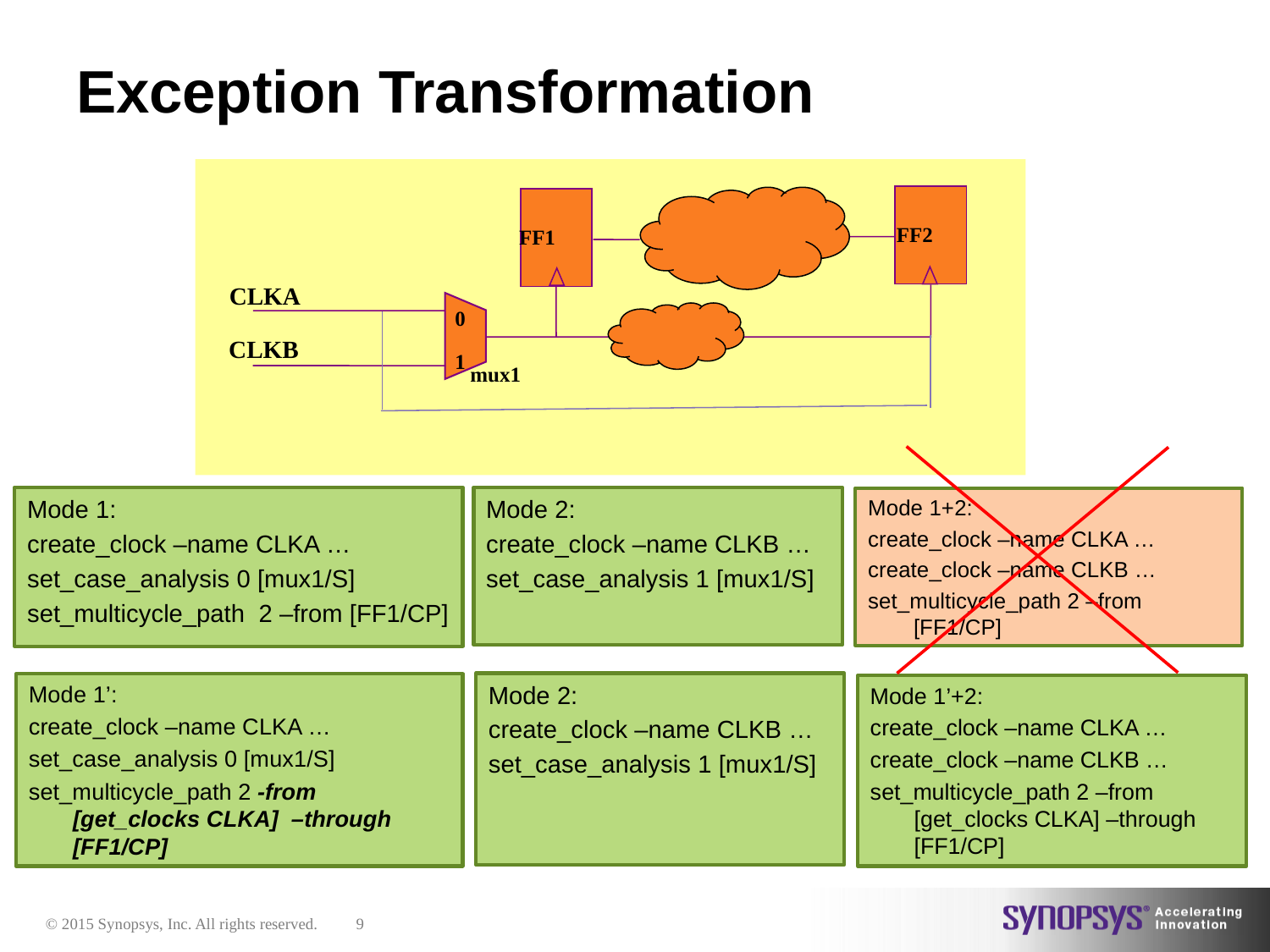

# Exception Transformation

  FF2
FF1

CLKA

0

CLKB

1
mux1

Mode 1:
create_clock –name CLKA …
set_case_analysis 0 [mux1/S]
set_multicycle_path  2 –from [FF1/CP]

Mode 2:
create_clock –name CLKB …
set_case_analysis 1 [mux1/S]

Mode 1+2:
create_clock –name CLKA …
create_clock –name CLKB …
set_multicycle_path 2 –from [FF1/CP]

Mode 2:
create_clock –name CLKB …
set_case_analysis 1 [mux1/S]

Mode 1’:
create_clock –name CLKA …
set_case_analysis 0 [mux1/S]
set_multicycle_path 2 -from  [get_clocks CLKA]  –through  [FF1/CP]
Mode 1’+2:
create_clock –name CLKA …
create_clock –name CLKB …
set_multicycle_path 2 –from [get_clocks CLKA] –through [FF1/CP]